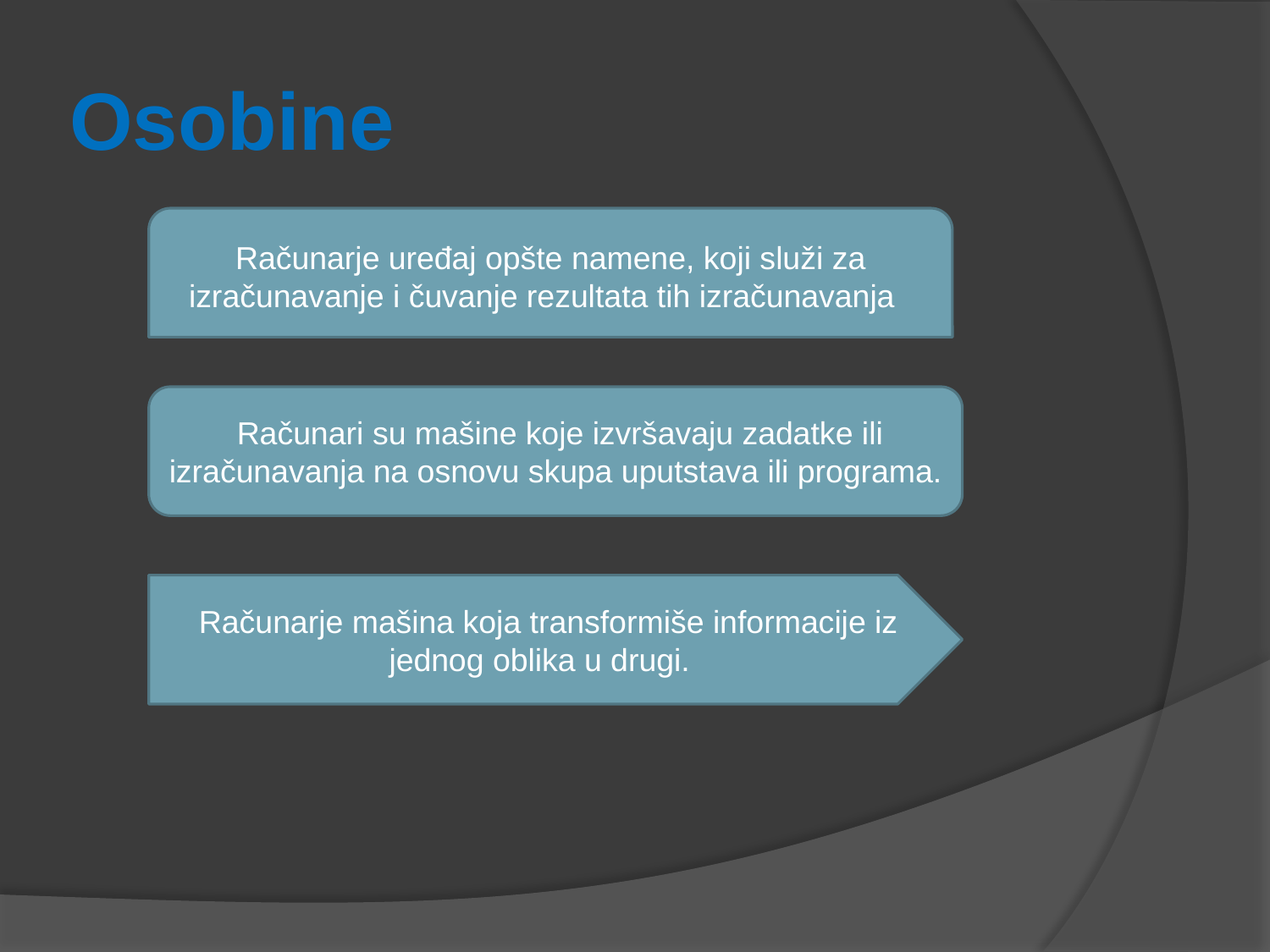

# Osobine

Računarje uređaj opšte namene, koji služi za izračunavanje i čuvanje rezultata tih izračunavanja
 Računari su mašine koje izvršavaju zadatke ili izračunavanja na osnovu skupa uputstava ili programa.
  Računarje mašina koja transformiše informacije iz jednog oblika u drugi.